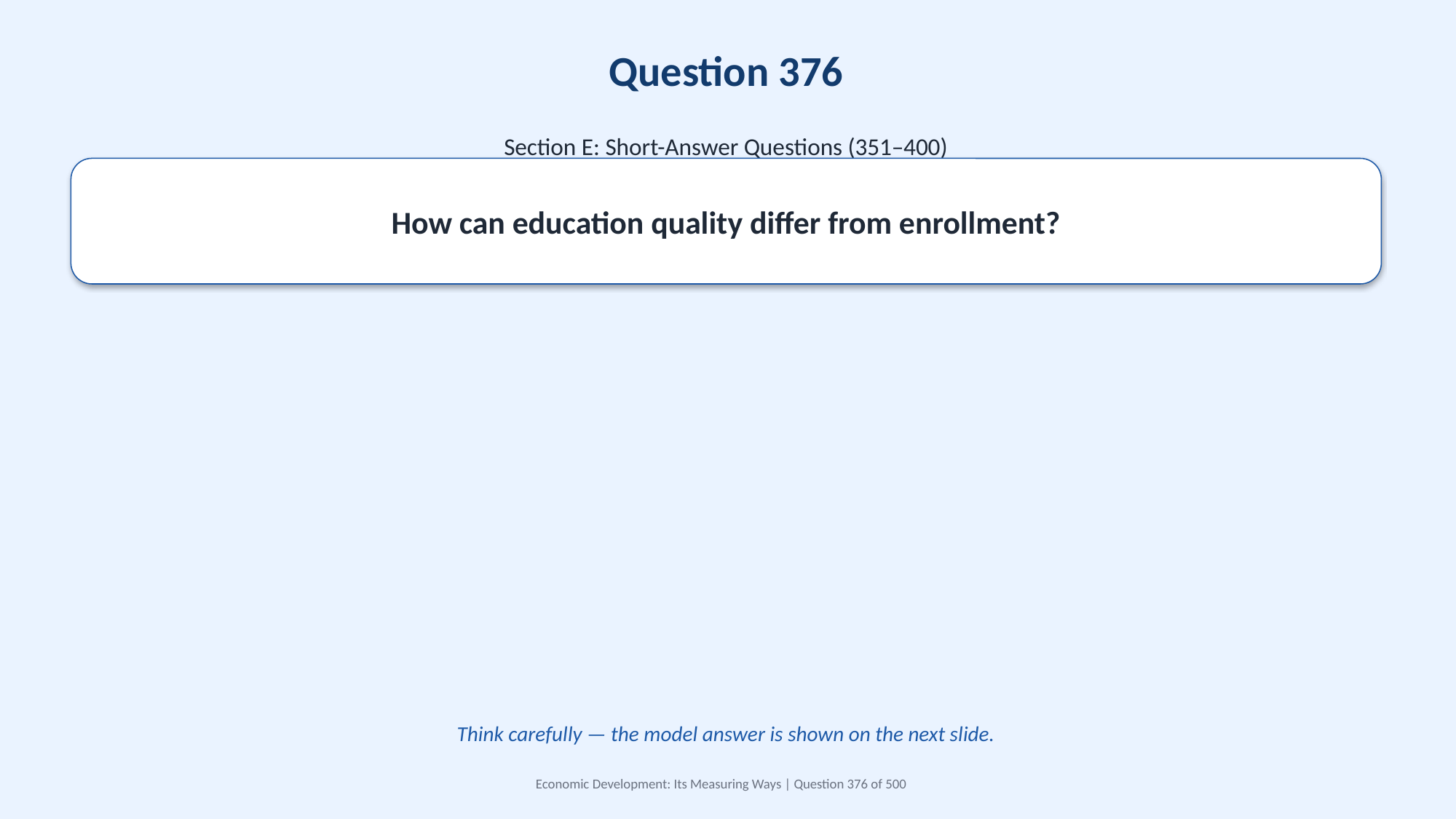

Question 376
Section E: Short-Answer Questions (351–400)
How can education quality differ from enrollment?
Think carefully — the model answer is shown on the next slide.
Economic Development: Its Measuring Ways | Question 376 of 500